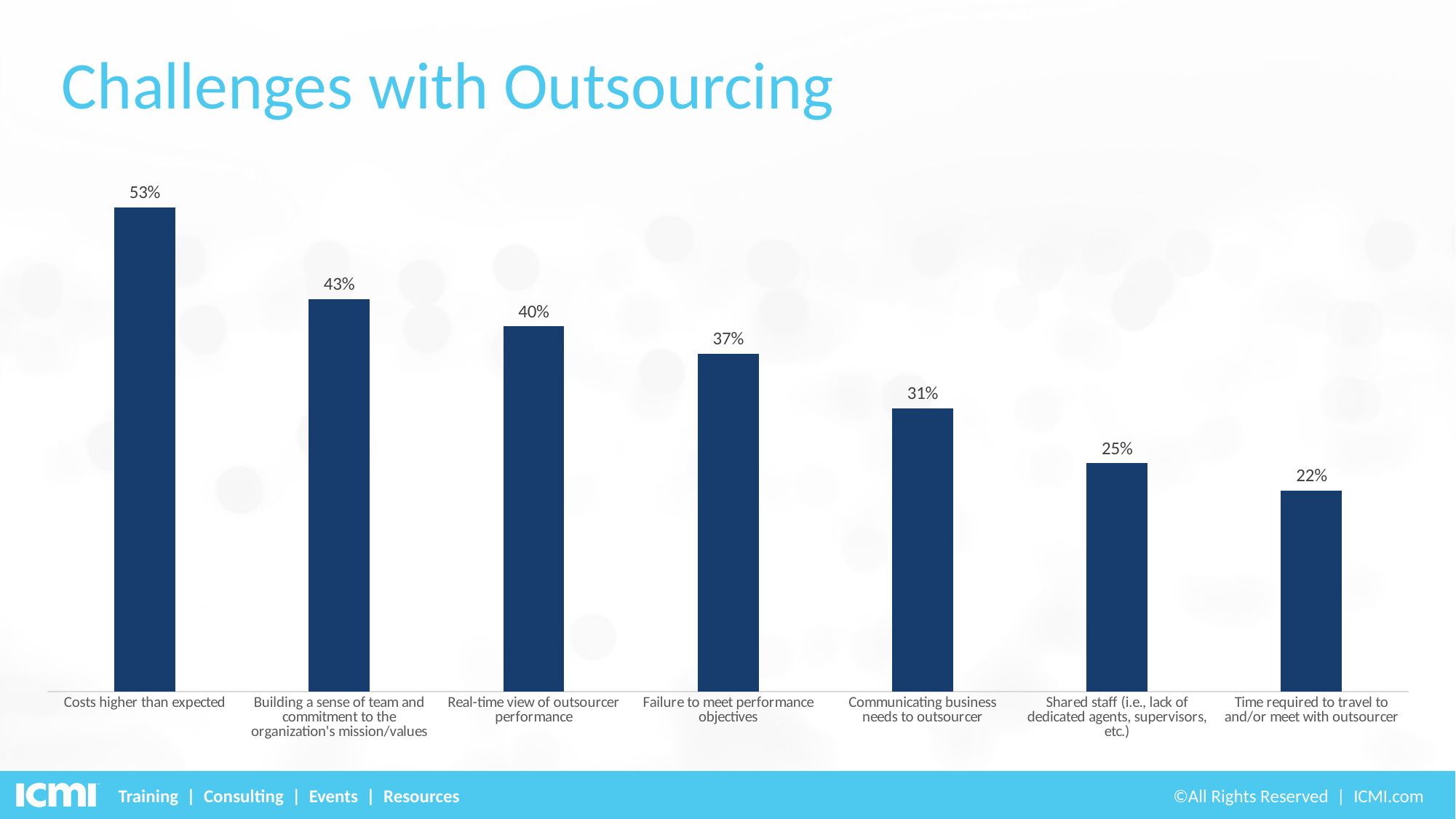

# Challenges with Outsourcing

### Chart

| Category | Series 1 |
|---|---|
| Costs higher than expected | 0.53 |
| Building a sense of team and commitment to the organization's mission/values | 0.43 |
| Real-time view of outsourcer performance | 0.4 |
| Failure to meet performance objectives | 0.37 |
| Communicating business needs to outsourcer | 0.31 |
| Shared staff (i.e., lack of dedicated agents, supervisors, etc.) | 0.25 |
| Time required to travel to and/or meet with outsourcer | 0.22 |